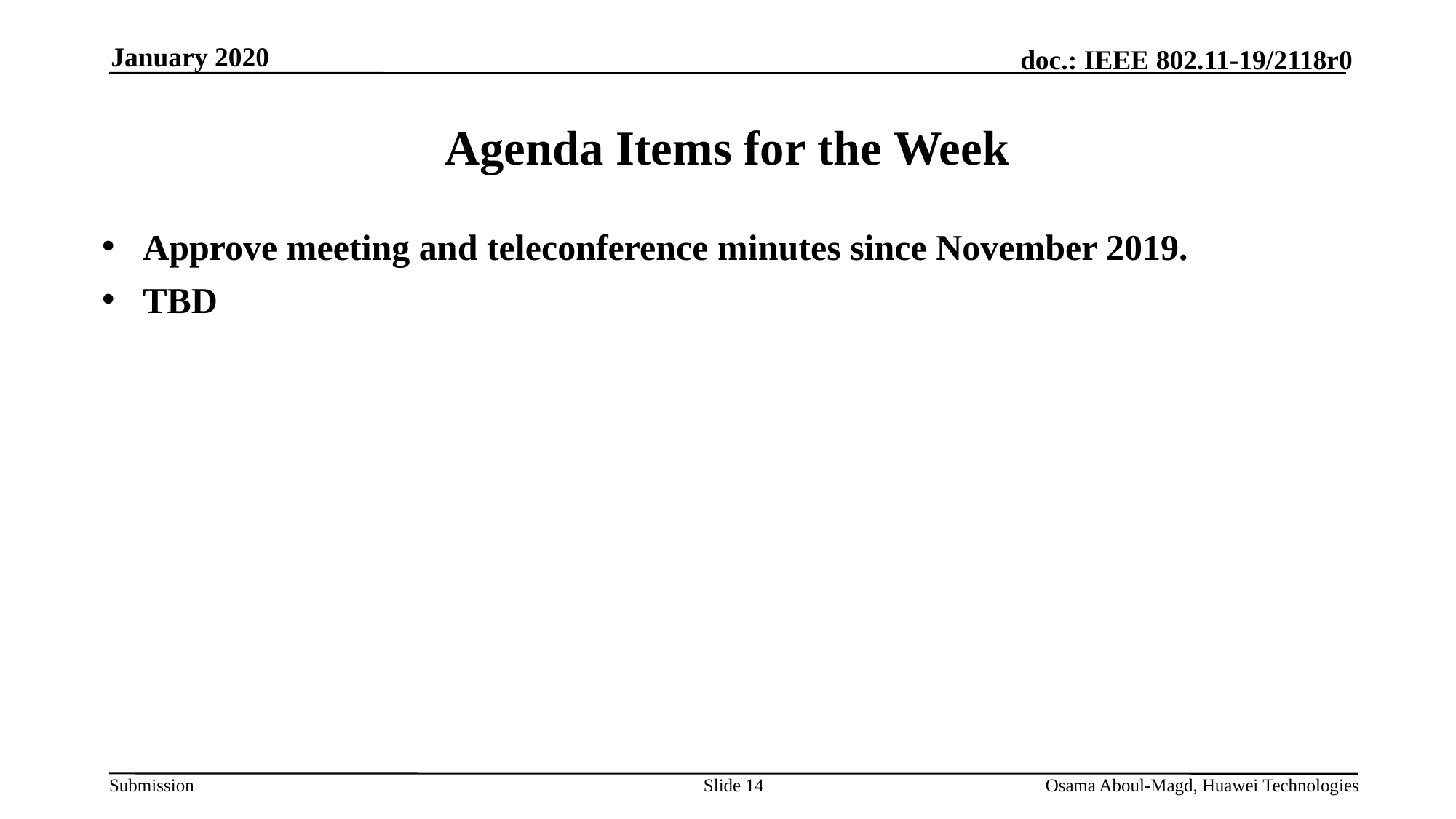

January 2020
# Agenda Items for the Week
Approve meeting and teleconference minutes since November 2019.
TBD
Slide 14
Osama Aboul-Magd, Huawei Technologies